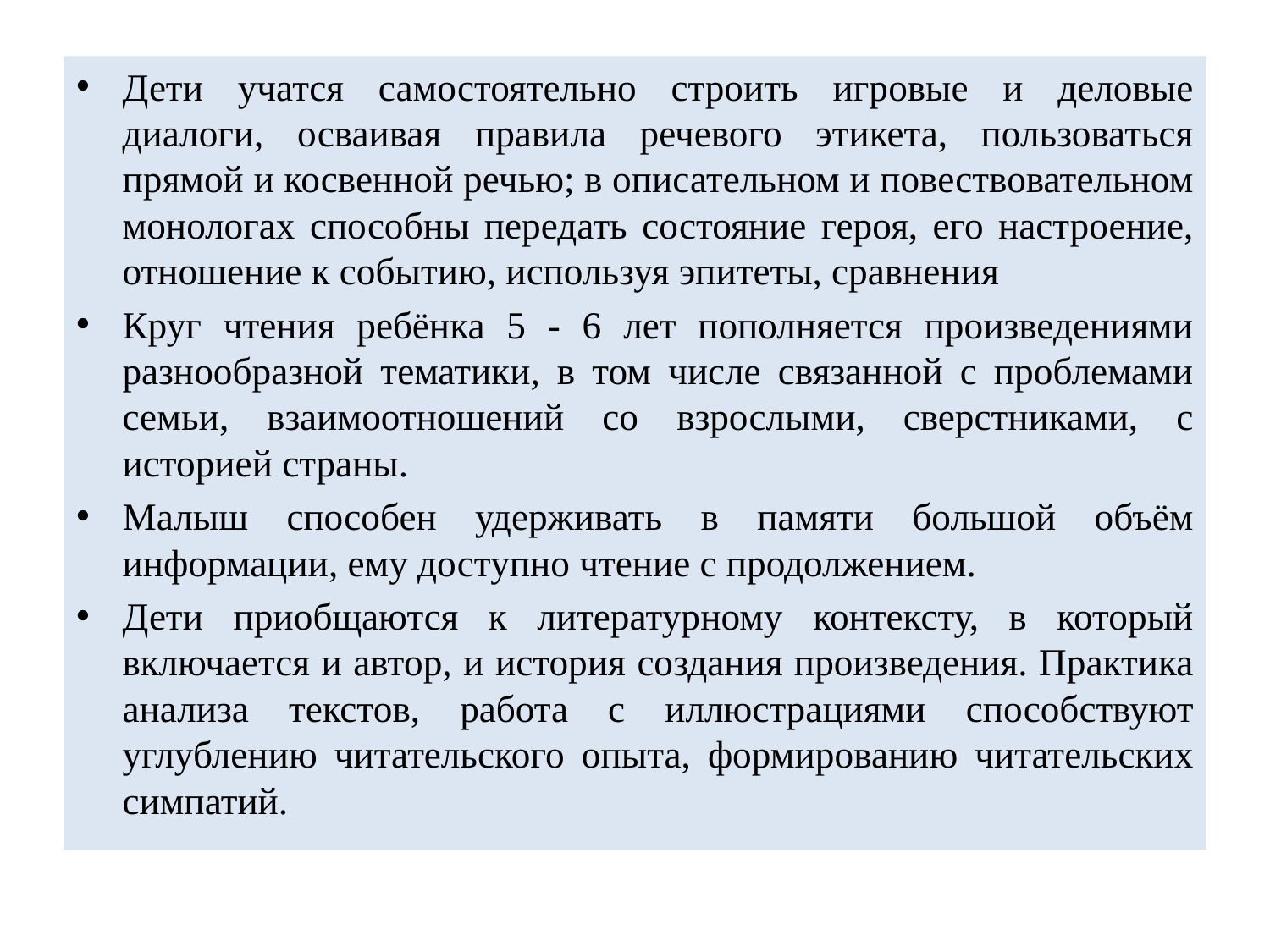

Дети учатся самостоятельно строить игровые и деловые диалоги, осваивая правила речевого этикета, пользоваться прямой и косвенной речью; в описательном и повествовательном монологах способны передать состояние героя, его настроение, отношение к событию, используя эпитеты, сравнения
Круг чтения ребёнка 5 - 6 лет пополняется произведениями разнообразной тематики, в том числе связанной с проблемами семьи, взаимоотношений со взрослыми, сверстниками, с историей страны.
Малыш способен удерживать в памяти большой объём информации, ему доступно чтение с продолжением.
Дети приобщаются к литературному контексту, в который включается и автор, и история создания произведения. Практика анализа текстов, работа с иллюстрациями способствуют углублению читательского опыта, формированию читательских симпатий.